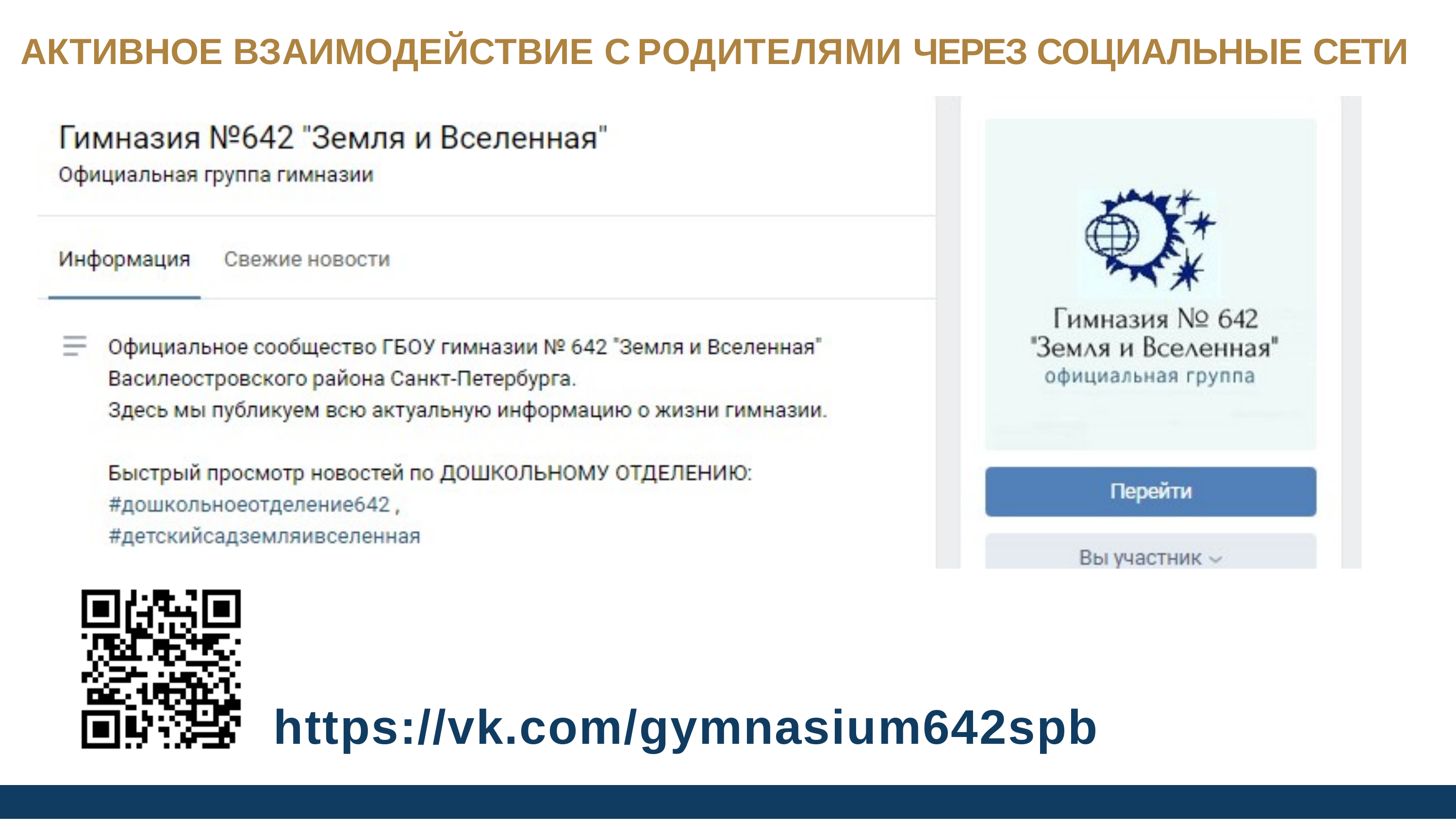

# АКТИВНОЕ ВЗАИМОДЕЙСТВИЕ С РОДИТЕЛЯМИ ЧЕРЕЗ СОЦИАЛЬНЫЕ СЕТИ

https://vk.com/gymnasium642spb